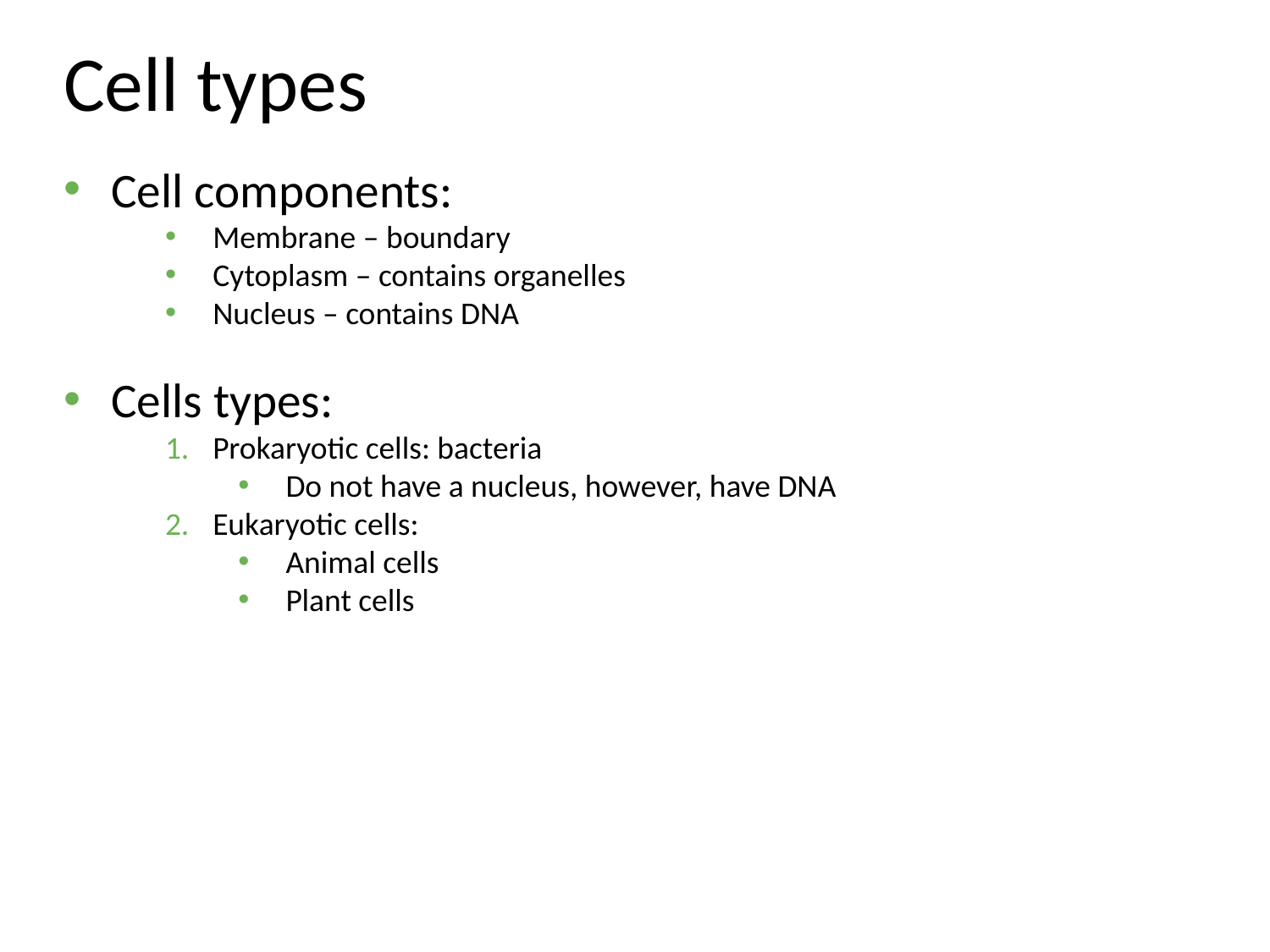

# Cell types
Cell components:
Membrane – boundary
Cytoplasm – contains organelles
Nucleus – contains DNA

Cells types:
Prokaryotic cells: bacteria
Do not have a nucleus, however, have DNA
Eukaryotic cells:
Animal cells
Plant cells